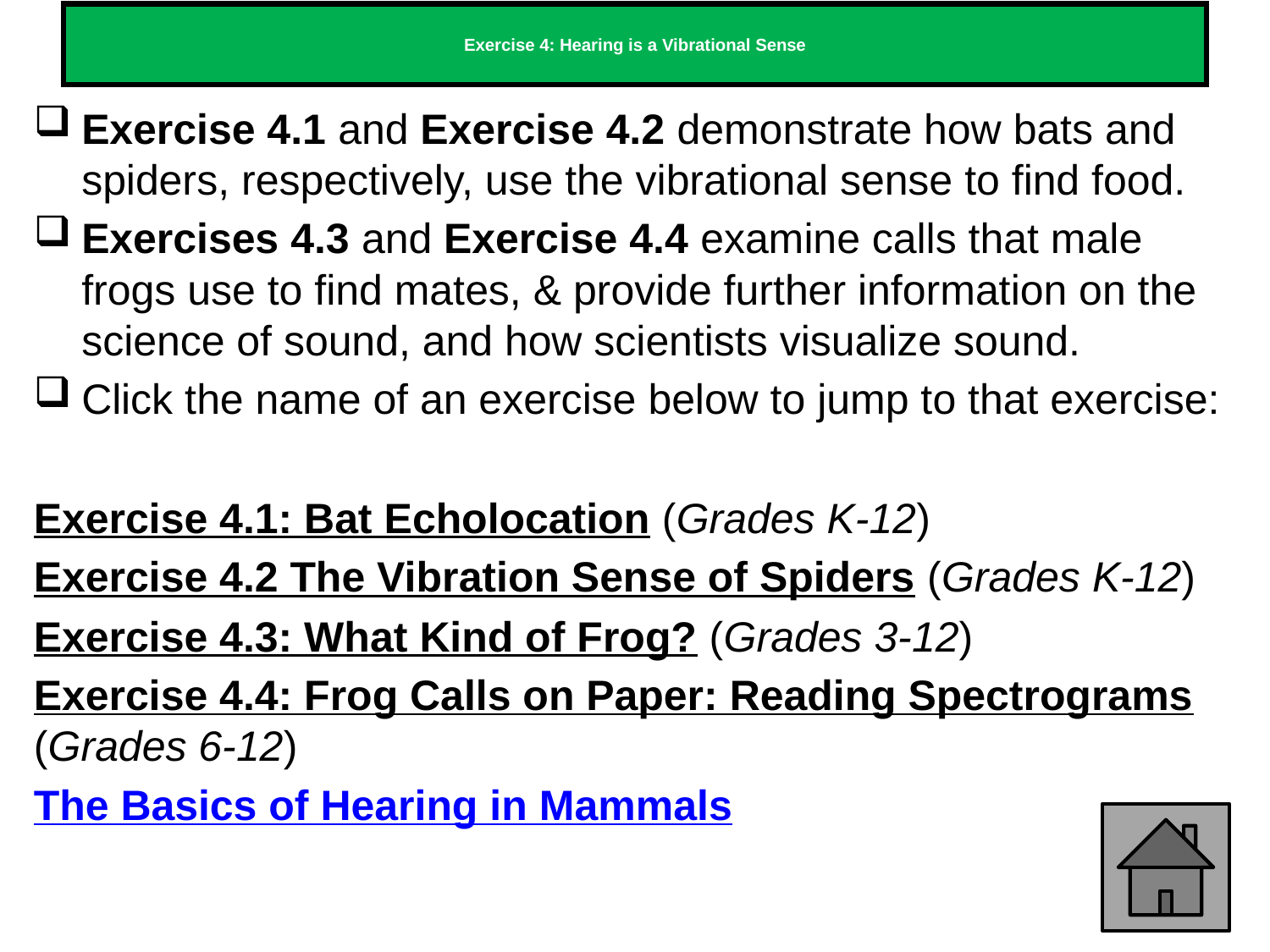

# Exercise 4: Hearing is a Vibrational Sense
Exercise 4.1 and Exercise 4.2 demonstrate how bats and spiders, respectively, use the vibrational sense to find food.
Exercises 4.3 and Exercise 4.4 examine calls that male frogs use to find mates, & provide further information on the science of sound, and how scientists visualize sound.
Click the name of an exercise below to jump to that exercise:

Exercise 4.1: Bat Echolocation (Grades K-12)
Exercise 4.2 The Vibration Sense of Spiders (Grades K-12)
Exercise 4.3: What Kind of Frog? (Grades 3-12)
Exercise 4.4: Frog Calls on Paper: Reading Spectrograms (Grades 6-12)
The Basics of Hearing in Mammals

210